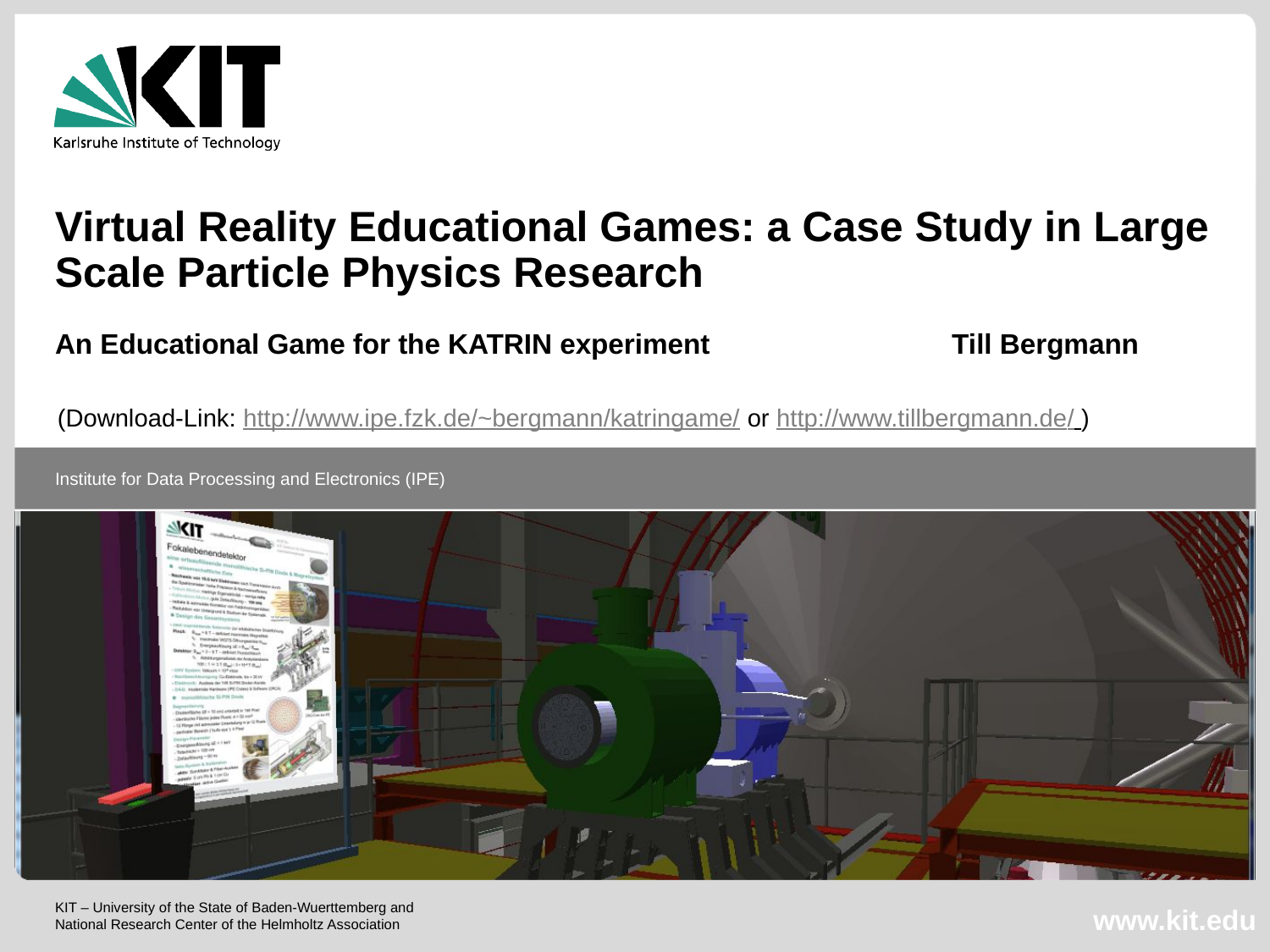

Virtual Reality Educational Games: a Case Study in Large Scale Particle Physics Research
An Educational Game for the KATRIN experiment		 Till Bergmann
(Download-Link: http://www.ipe.fzk.de/~bergmann/katringame/ or http://www.tillbergmann.de/ )